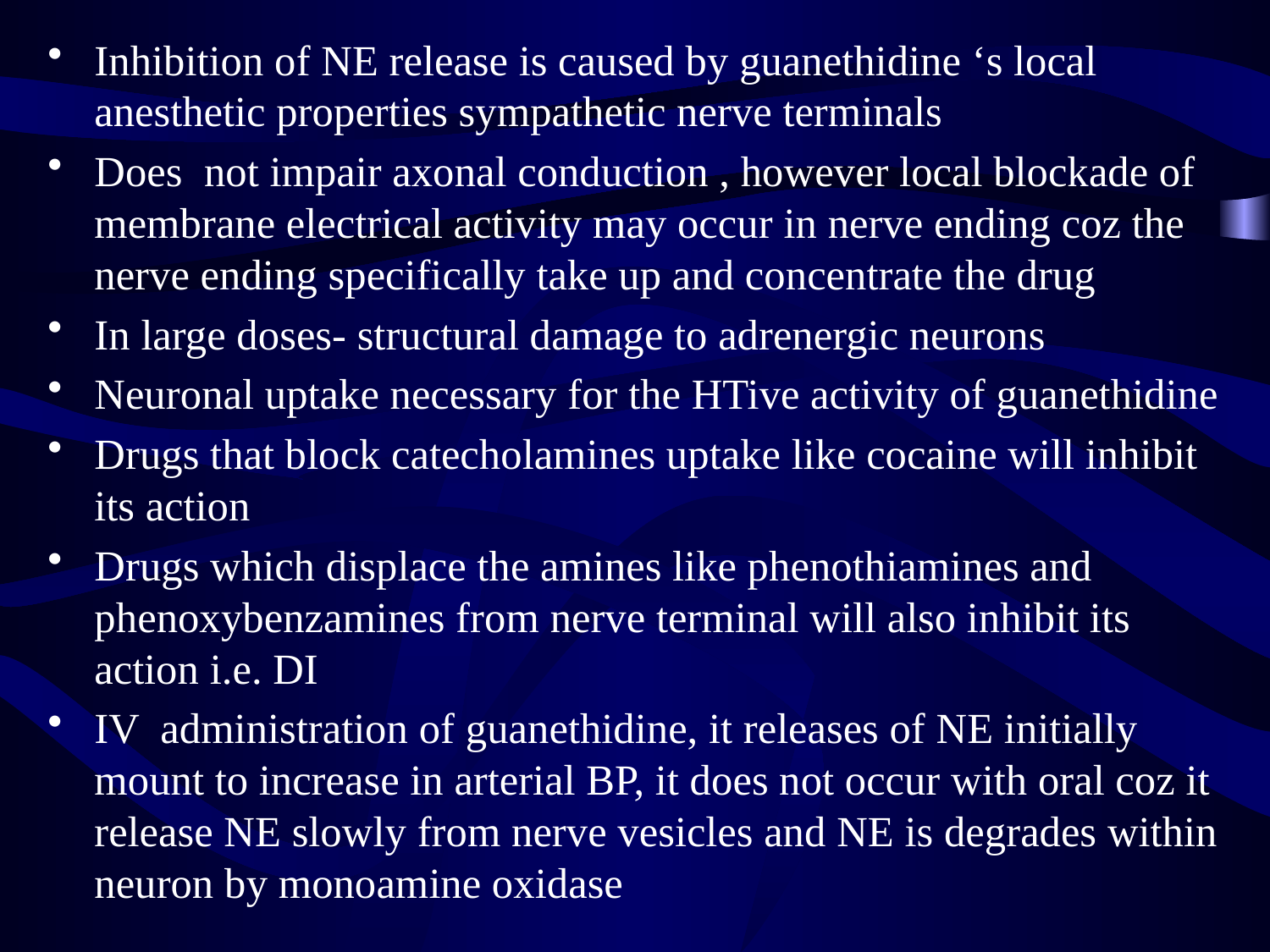

Inhibition of NE release is caused by guanethidine ‘s local  anesthetic properties sympathetic nerve terminals
Does  not impair axonal conduction , however local blockade of membrane electrical activity may occur in nerve ending coz the nerve ending specifically take up and concentrate the drug
In large doses- structural damage to adrenergic neurons
Neuronal uptake necessary for the HTive activity of guanethidine
Drugs that block catecholamines uptake like cocaine will inhibit its action
Drugs which displace the amines like phenothiamines and phenoxybenzamines from nerve terminal will also inhibit its action i.e. DI
IV  administration of guanethidine, it releases of NE initially mount to increase in arterial BP, it does not occur with oral coz it release NE slowly from nerve vesicles and NE is degrades within neuron by monoamine oxidase